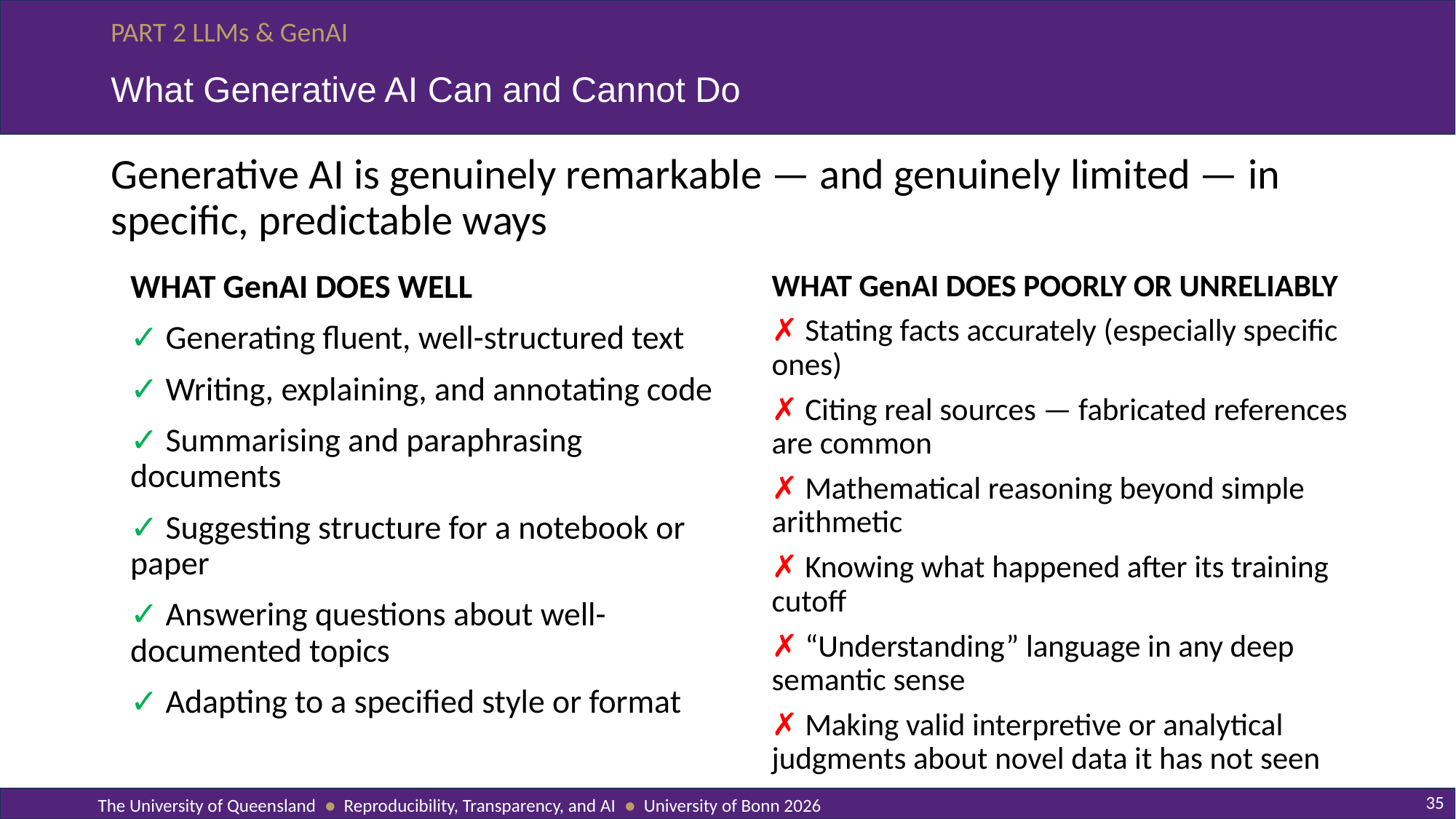

# What Generative AI Can and Cannot Do
Generative AI is genuinely remarkable — and genuinely limited — in specific, predictable ways
WHAT GenAI DOES POORLY OR UNRELIABLY
✗ Stating facts accurately (especially specific ones)
✗ Citing real sources — fabricated references are common
✗ Mathematical reasoning beyond simple arithmetic
✗ Knowing what happened after its training cutoff
✗ “Understanding” language in any deep semantic sense
✗ Making valid interpretive or analytical judgments about novel data it has not seen
WHAT GenAI DOES WELL
✓ Generating fluent, well-structured text
✓ Writing, explaining, and annotating code
✓ Summarising and paraphrasing documents
✓ Suggesting structure for a notebook or paper
✓ Answering questions about well-documented topics
✓ Adapting to a specified style or format